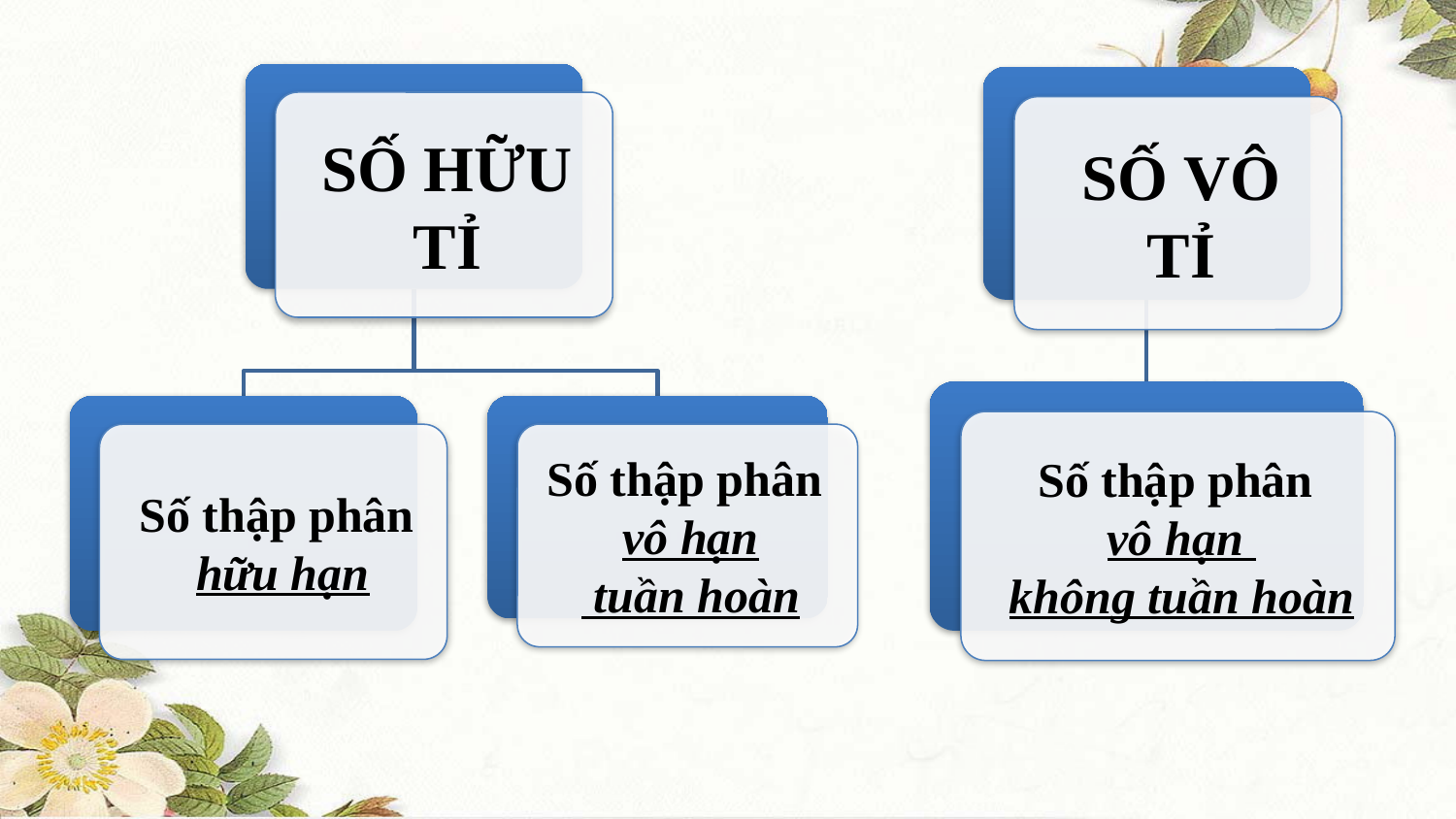

SỐ VÔ TỈ
Số thập phân
vô hạn
không tuần hoàn
SỐ HỮU TỈ
Số thập phân
 hữu hạn
Số thập phân
vô hạn
 tuần hoàn